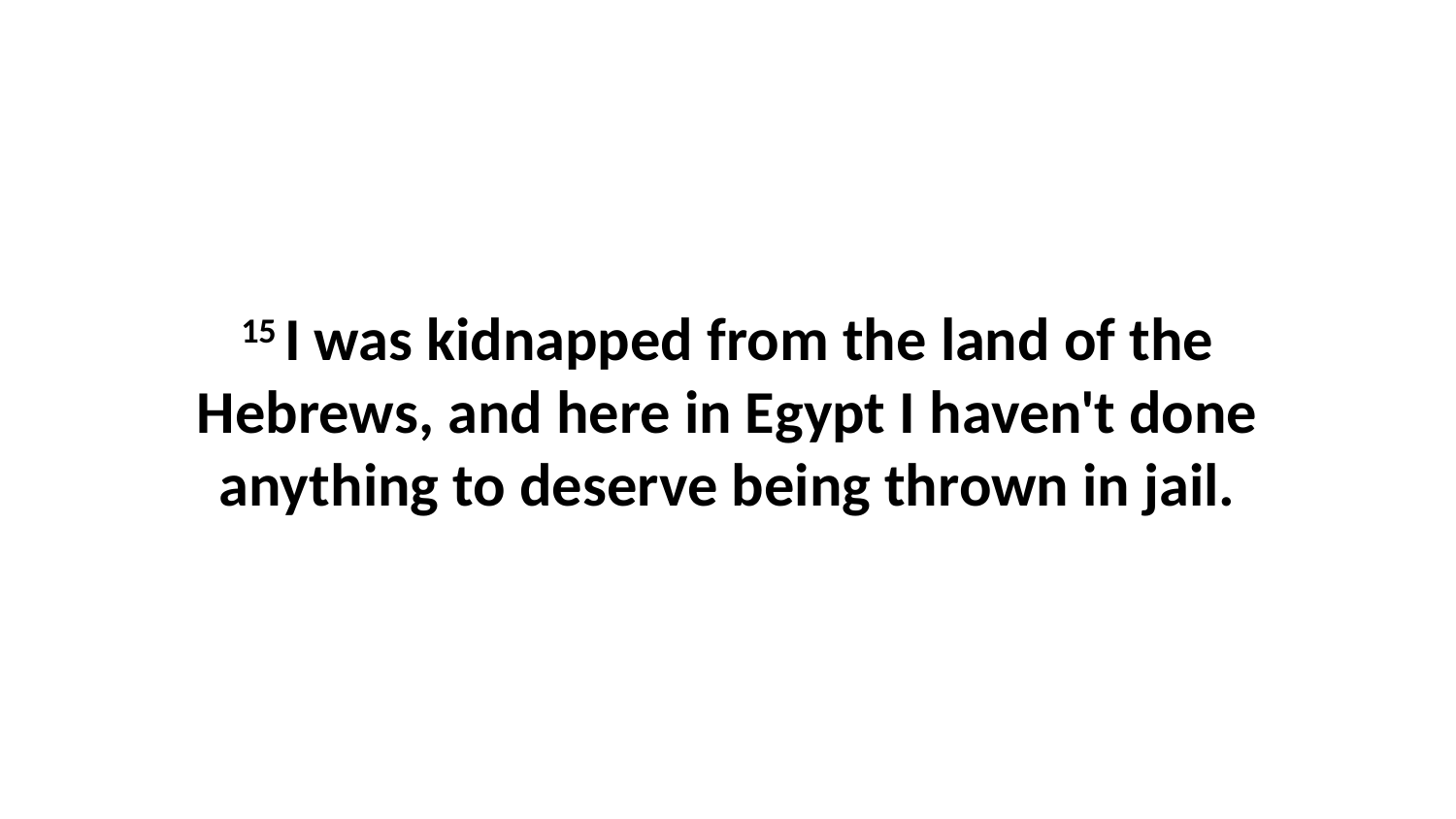

15 I was kidnapped from the land of the Hebrews, and here in Egypt I haven't done anything to deserve being thrown in jail.